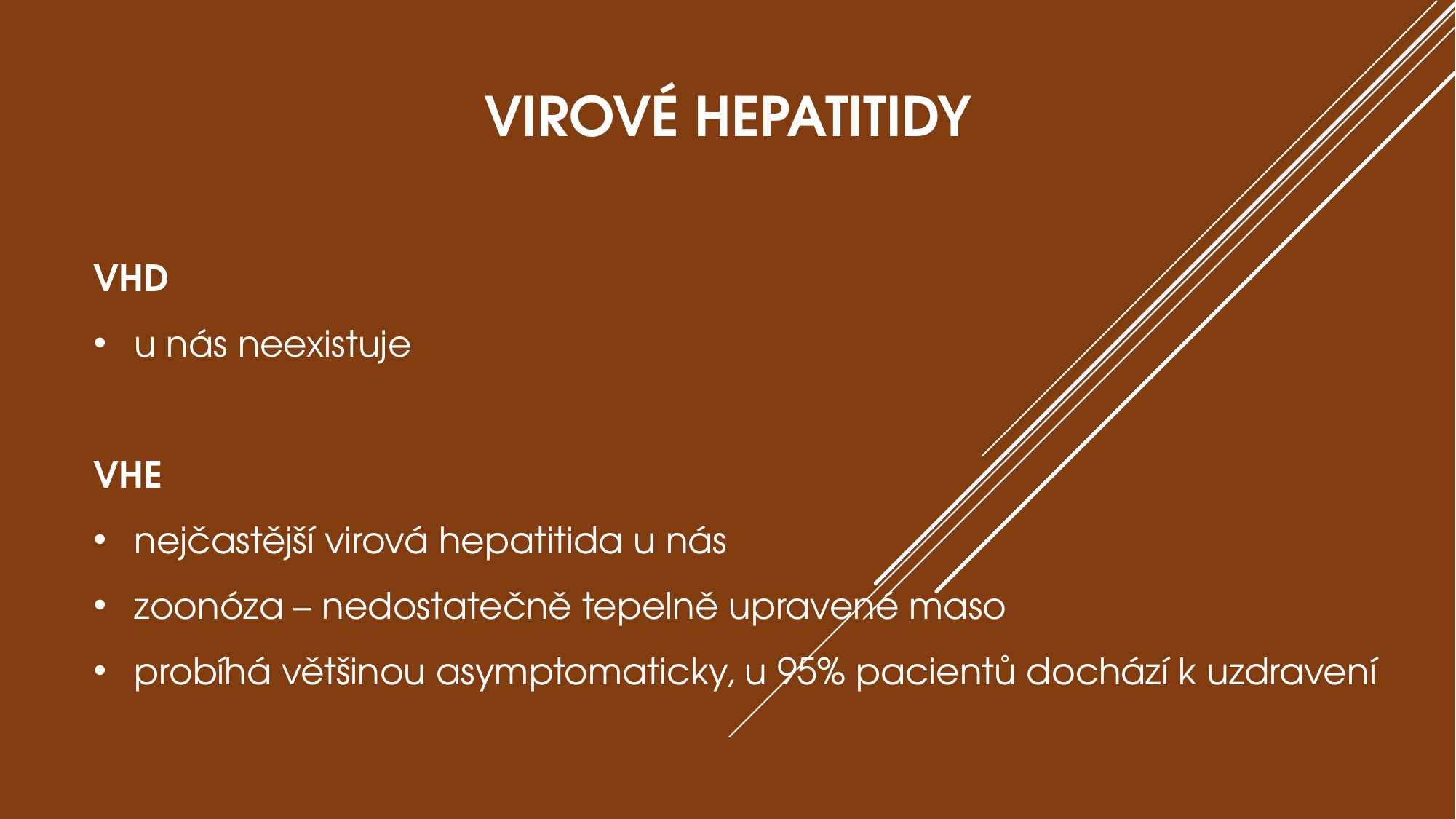

# Virové hepatitidy

VHD
u nás neexistuje

VHE
nejčastější virová hepatitida u nás
zoonóza – nedostatečně tepelně upravené maso
probíhá většinou asymptomaticky, u 95% pacientů dochází k uzdravení